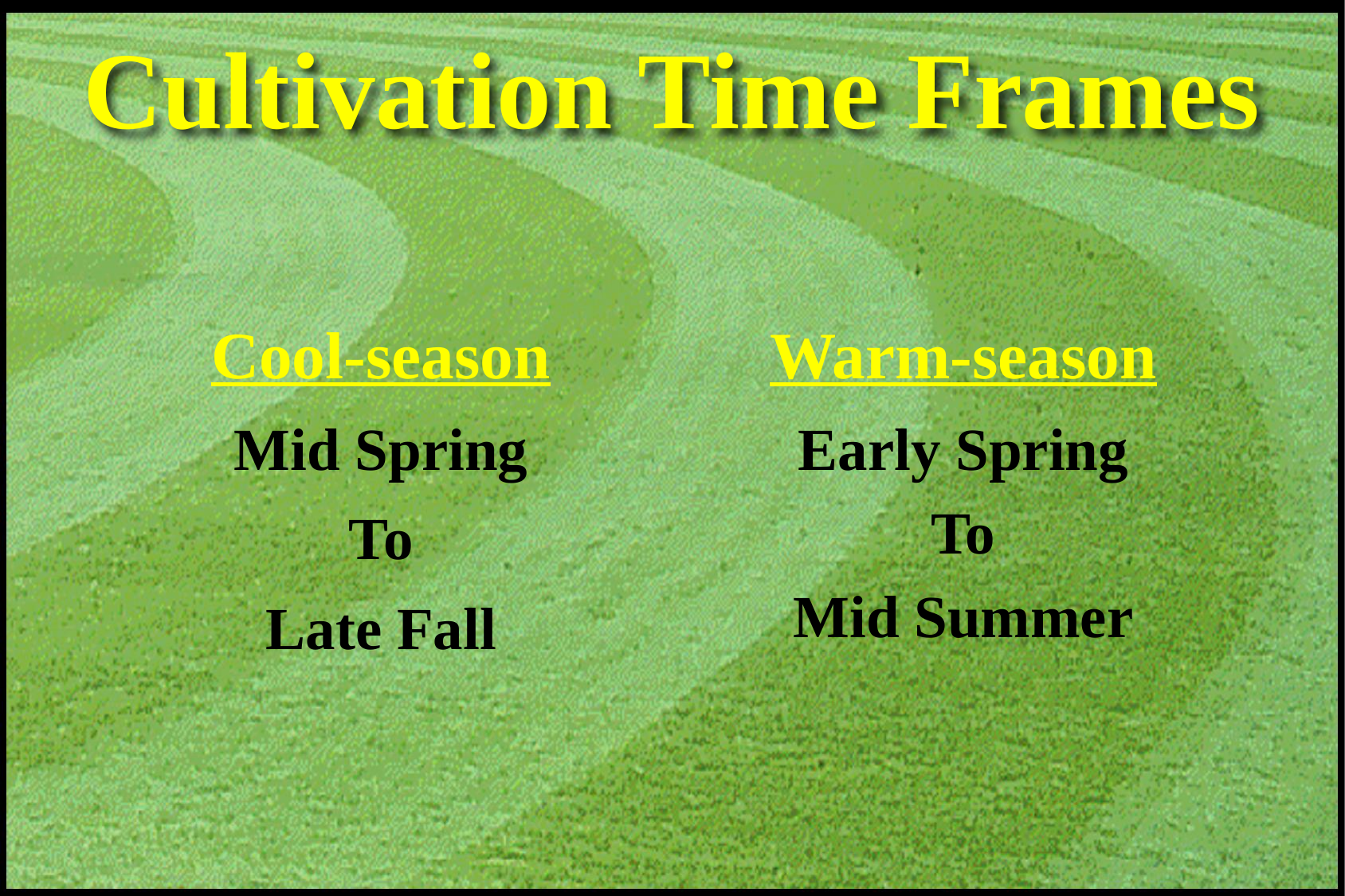

# Cultivation Time Frames
Cool-season
Mid Spring
To
Late Fall
Warm-season
Early Spring
To
Mid Summer